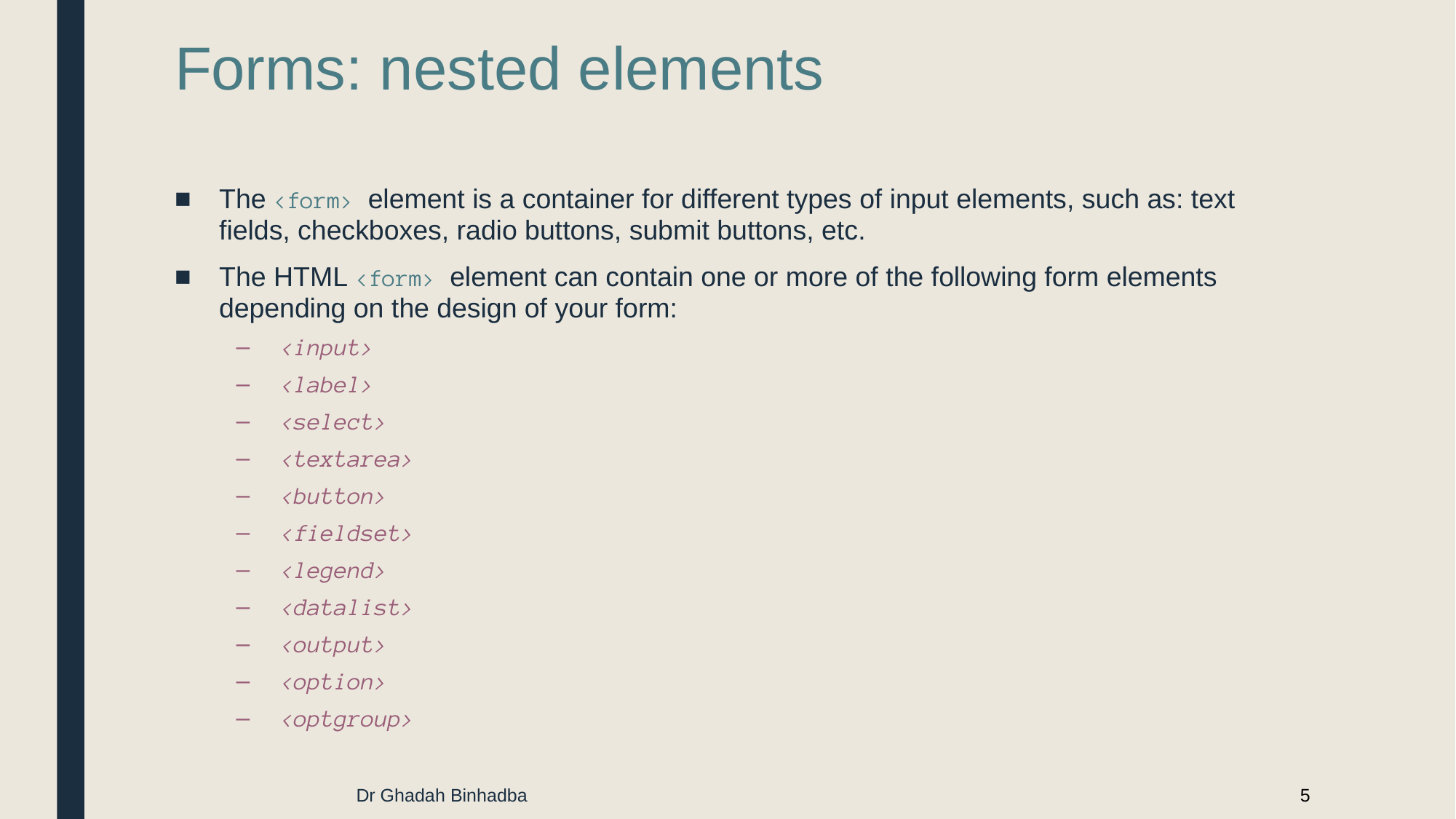

# Forms: nested elements
The <form> element is a container for different types of input elements, such as: text fields, checkboxes, radio buttons, submit buttons, etc.
The HTML <form> element can contain one or more of the following form elements depending on the design of your form:
<input>
<label>
<select>
<textarea>
<button>
<fieldset>
<legend>
<datalist>
<output>
<option>
<optgroup>

Dr Ghadah Binhadba
5